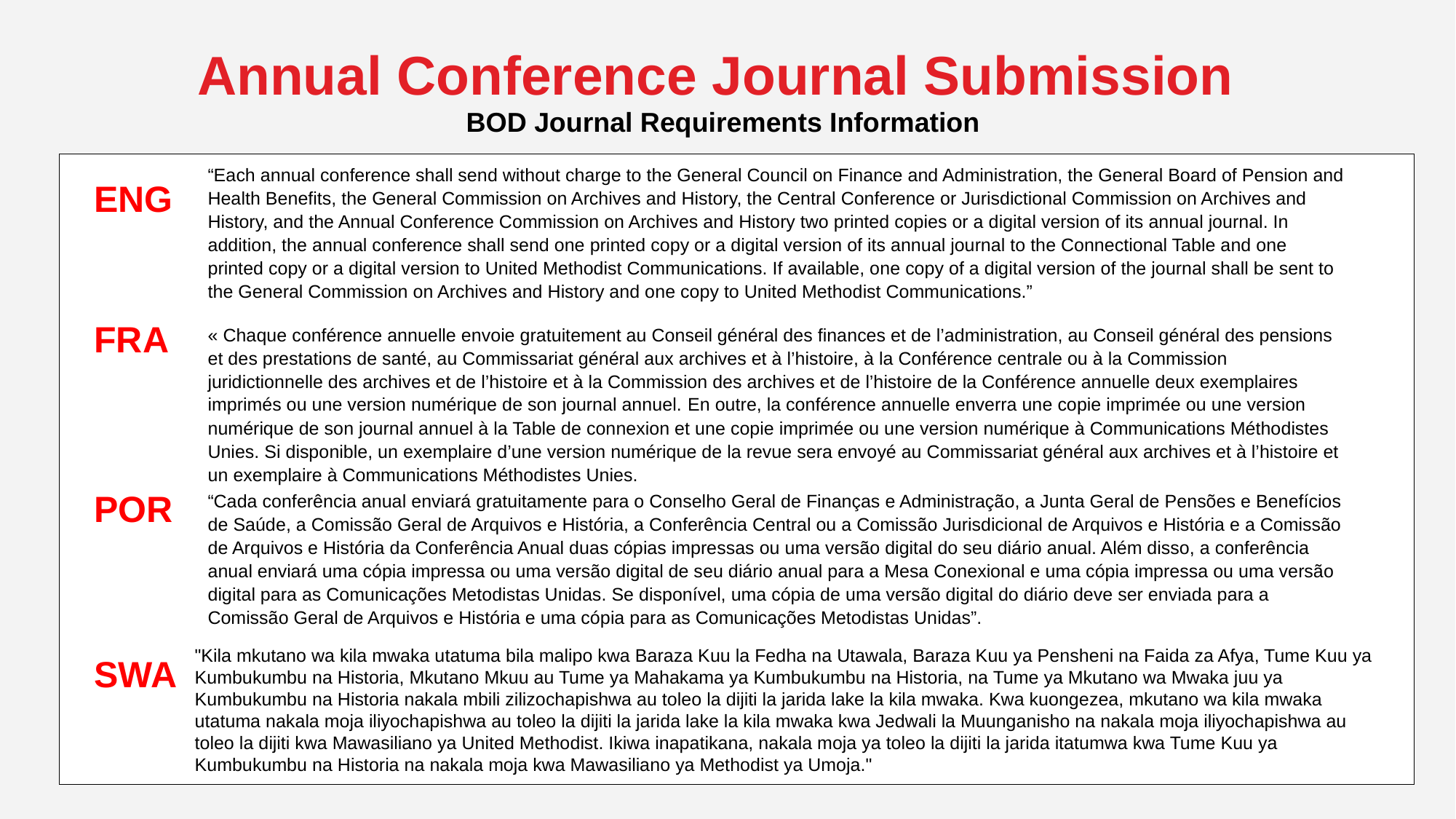

Annual Conference Journal Submission
BOD Journal Requirements Information

“Each annual conference shall send without charge to the General Council on Finance and Administration, the General Board of Pension and Health Benefits, the General Commission on Archives and History, the Central Conference or Jurisdictional Commission on Archives and History, and the Annual Conference Commission on Archives and History two printed copies or a digital version of its annual journal. In addition, the annual conference shall send one printed copy or a digital version of its annual journal to the Connectional Table and one printed copy or a digital version to United Methodist Communications. If available, one copy of a digital version of the journal shall be sent to the General Commission on Archives and History and one copy to United Methodist Communications.”
ENG
FRA
« Chaque conférence annuelle envoie gratuitement au Conseil général des finances et de l’administration, au Conseil général des pensions et des prestations de santé, au Commissariat général aux archives et à l’histoire, à la Conférence centrale ou à la Commission juridictionnelle des archives et de l’histoire et à la Commission des archives et de l’histoire de la Conférence annuelle deux exemplaires imprimés ou une version numérique de son journal annuel. En outre, la conférence annuelle enverra une copie imprimée ou une version numérique de son journal annuel à la Table de connexion et une copie imprimée ou une version numérique à Communications Méthodistes Unies. Si disponible, un exemplaire d’une version numérique de la revue sera envoyé au Commissariat général aux archives et à l’histoire et un exemplaire à Communications Méthodistes Unies.
POR
“Cada conferência anual enviará gratuitamente para o Conselho Geral de Finanças e Administração, a Junta Geral de Pensões e Benefícios de Saúde, a Comissão Geral de Arquivos e História, a Conferência Central ou a Comissão Jurisdicional de Arquivos e História e a Comissão de Arquivos e História da Conferência Anual duas cópias impressas ou uma versão digital do seu diário anual. Além disso, a conferência anual enviará uma cópia impressa ou uma versão digital de seu diário anual para a Mesa Conexional e uma cópia impressa ou uma versão digital para as Comunicações Metodistas Unidas. Se disponível, uma cópia de uma versão digital do diário deve ser enviada para a Comissão Geral de Arquivos e História e uma cópia para as Comunicações Metodistas Unidas”.
"Kila mkutano wa kila mwaka utatuma bila malipo kwa Baraza Kuu la Fedha na Utawala, Baraza Kuu ya Pensheni na Faida za Afya, Tume Kuu ya Kumbukumbu na Historia, Mkutano Mkuu au Tume ya Mahakama ya Kumbukumbu na Historia, na Tume ya Mkutano wa Mwaka juu ya Kumbukumbu na Historia nakala mbili zilizochapishwa au toleo la dijiti la jarida lake la kila mwaka. Kwa kuongezea, mkutano wa kila mwaka utatuma nakala moja iliyochapishwa au toleo la dijiti la jarida lake la kila mwaka kwa Jedwali la Muunganisho na nakala moja iliyochapishwa au toleo la dijiti kwa Mawasiliano ya United Methodist. Ikiwa inapatikana, nakala moja ya toleo la dijiti la jarida itatumwa kwa Tume Kuu ya Kumbukumbu na Historia na nakala moja kwa Mawasiliano ya Methodist ya Umoja."
SWA